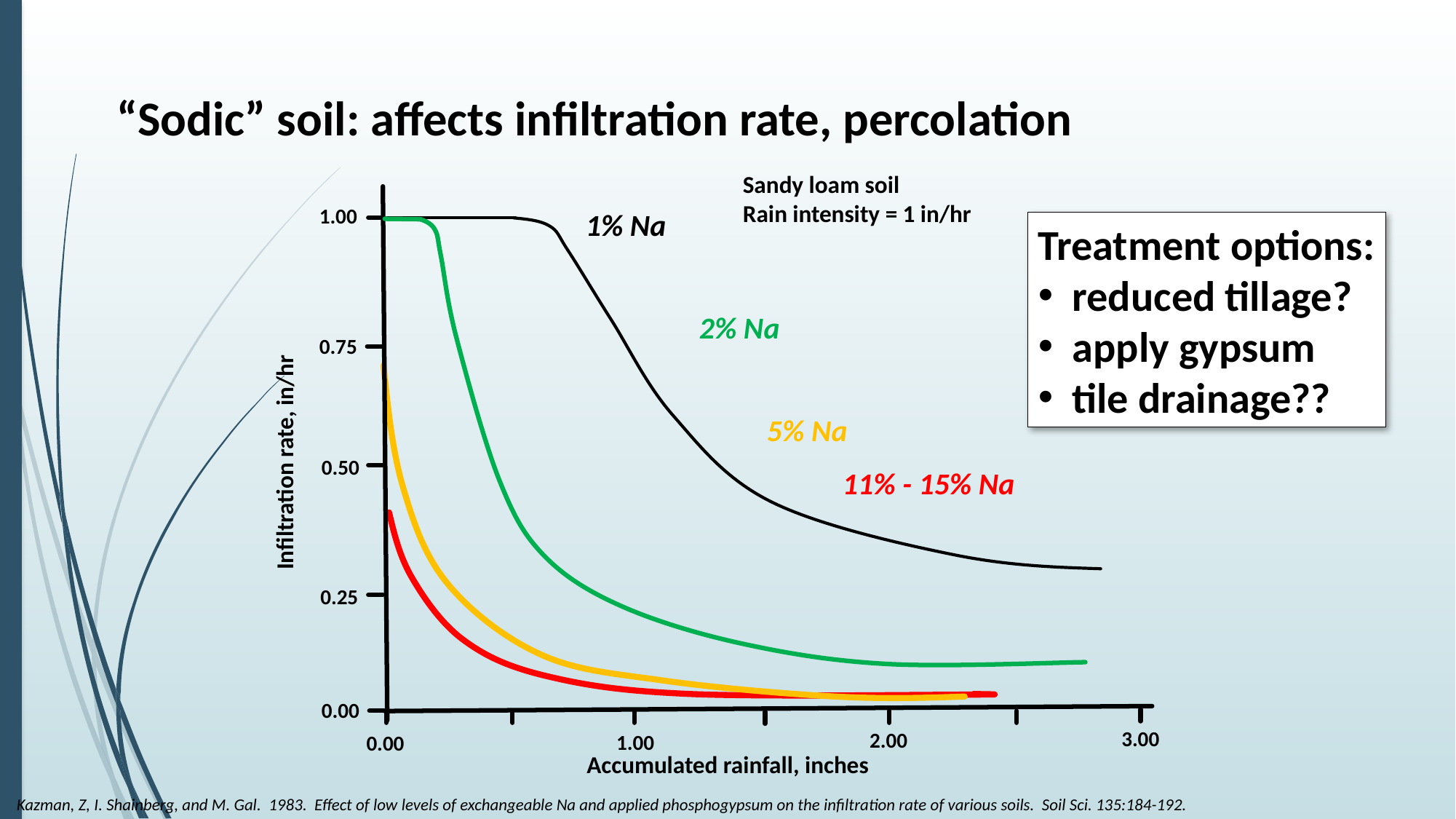

# “Sodic” soil: affects infiltration rate, percolation
Sandy loam soil
Rain intensity = 1 in/hr
1.00
0.75
0.50
0.25
0.00
3.00
2.00
1.00
0.00
Infiltration rate, in/hr
Accumulated rainfall, inches
1% Na

Treatment options:
reduced tillage?
apply gypsum
tile drainage??

2% Na

5% Na
11% - 15% Na

Kazman, Z, I. Shainberg, and M. Gal.  1983.  Effect of low levels of exchangeable Na and applied phosphogypsum on the infiltration rate of various soils.  Soil Sci. 135:184-192.